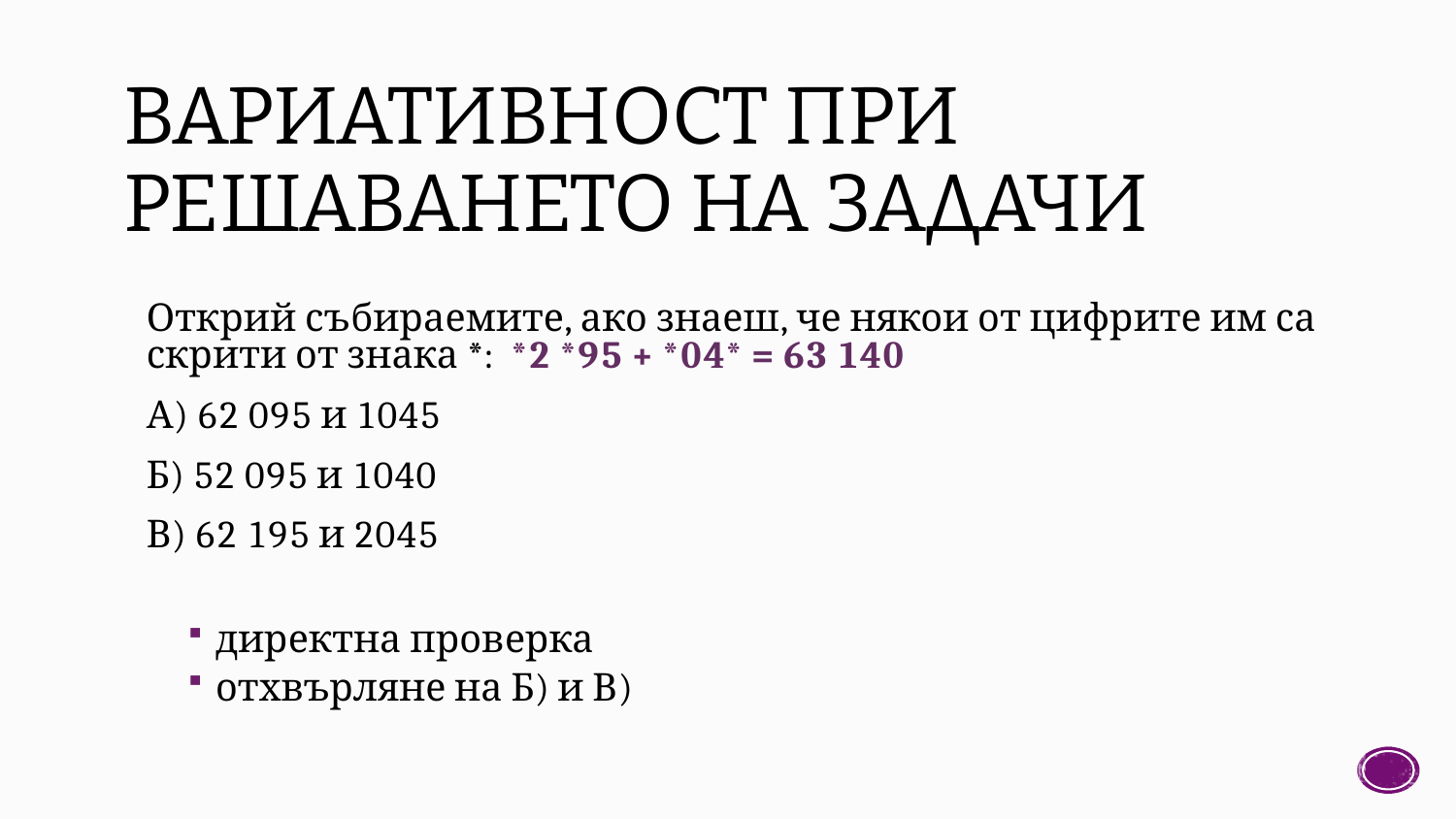

# ВариатИвност при решаването на задачи
Открий събираемите, ако знаеш, че някои от цифрите им са скрити от знака *:  *2 *95 + *04* = 63 140
А) 62 095 и 1045
Б) 52 095 и 1040
В) 62 195 и 2045

директна проверка
отхвърляне на Б) и В)